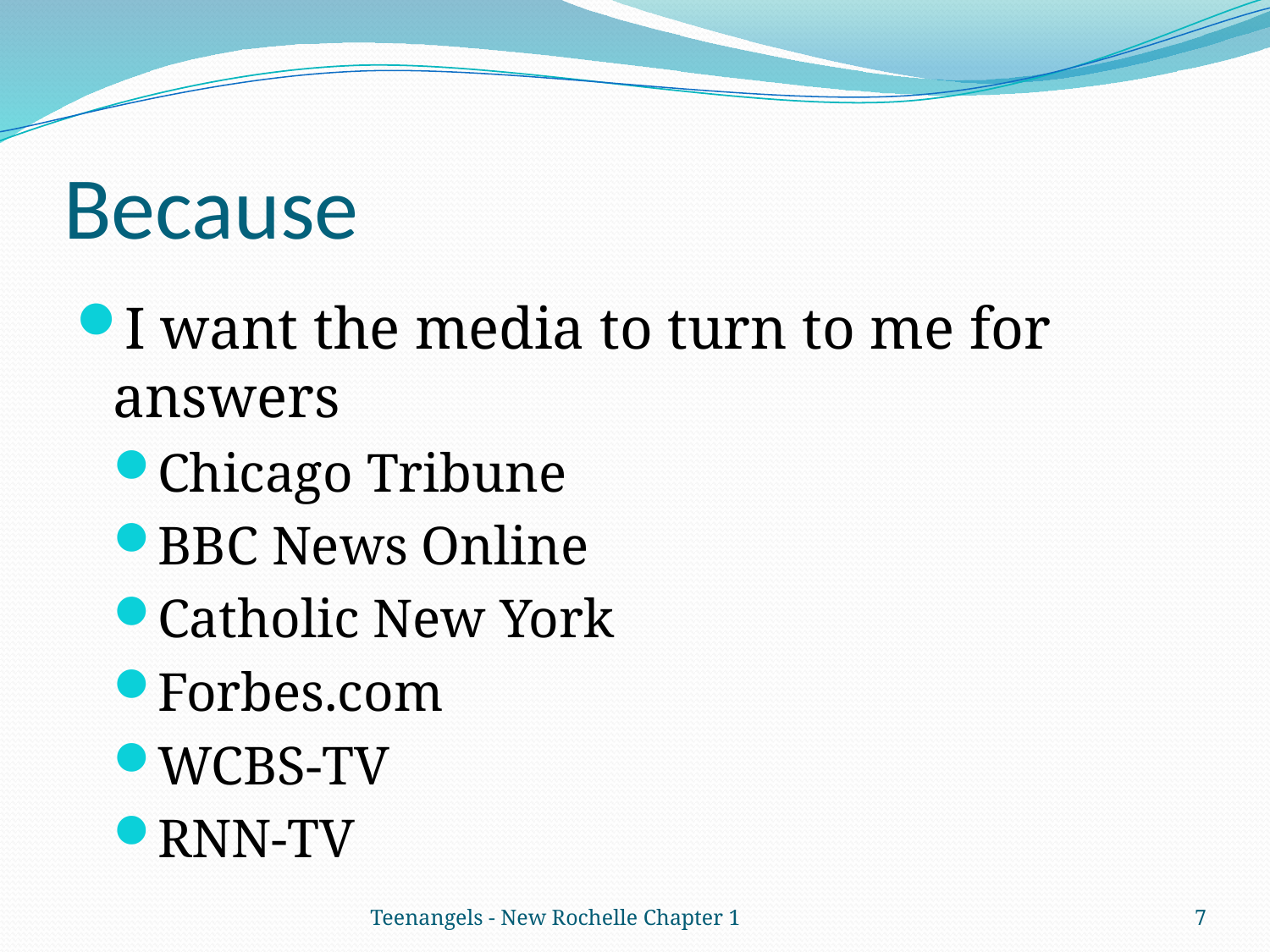

# Because
I want the media to turn to me for answers
Chicago Tribune
BBC News Online
Catholic New York
Forbes.com
WCBS-TV
RNN-TV

Teenangels - New Rochelle Chapter 1
7